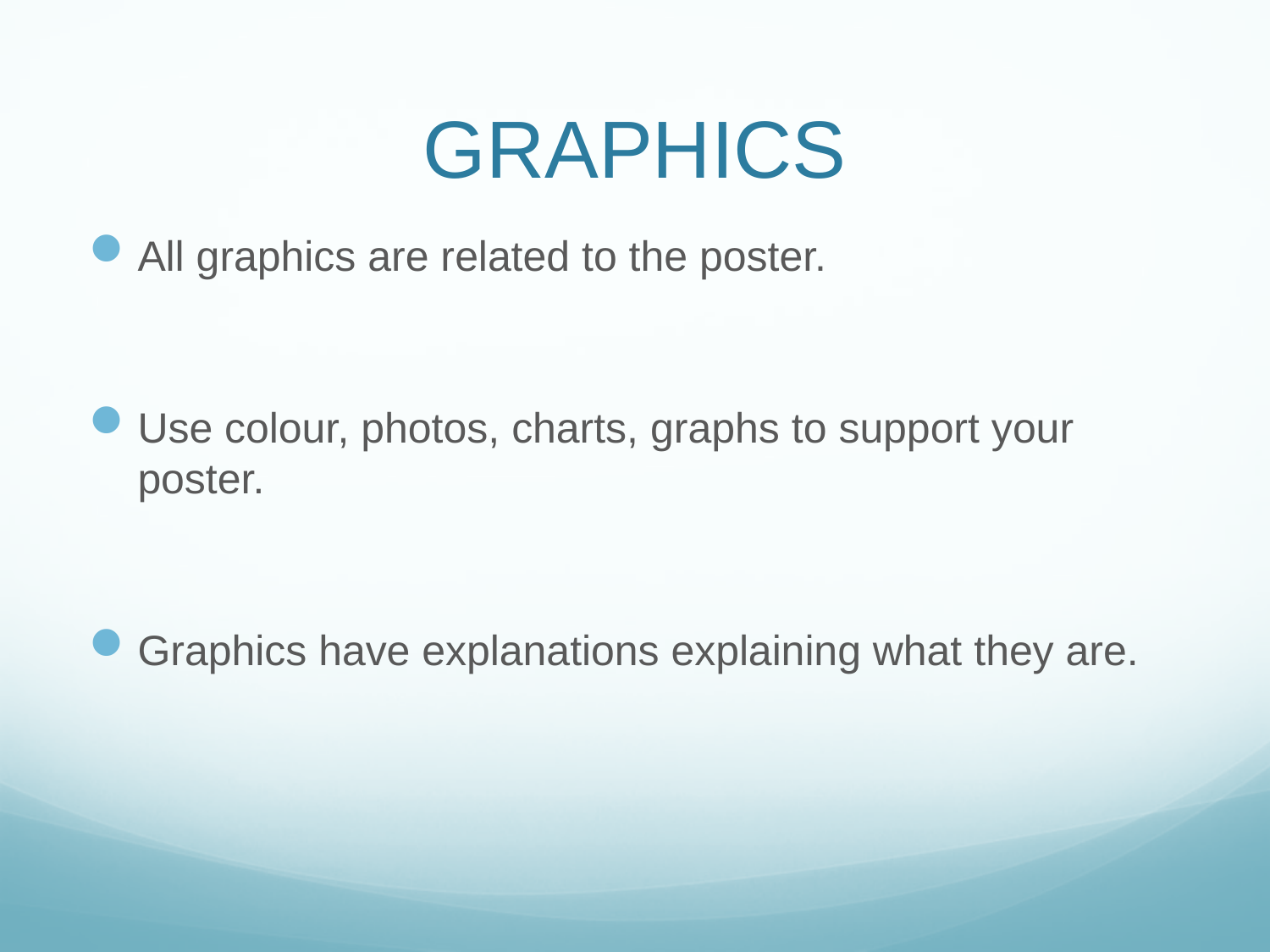

# GRAPHICS
All graphics are related to the poster.

Use colour, photos, charts, graphs to support your poster.

Graphics have explanations explaining what they are.